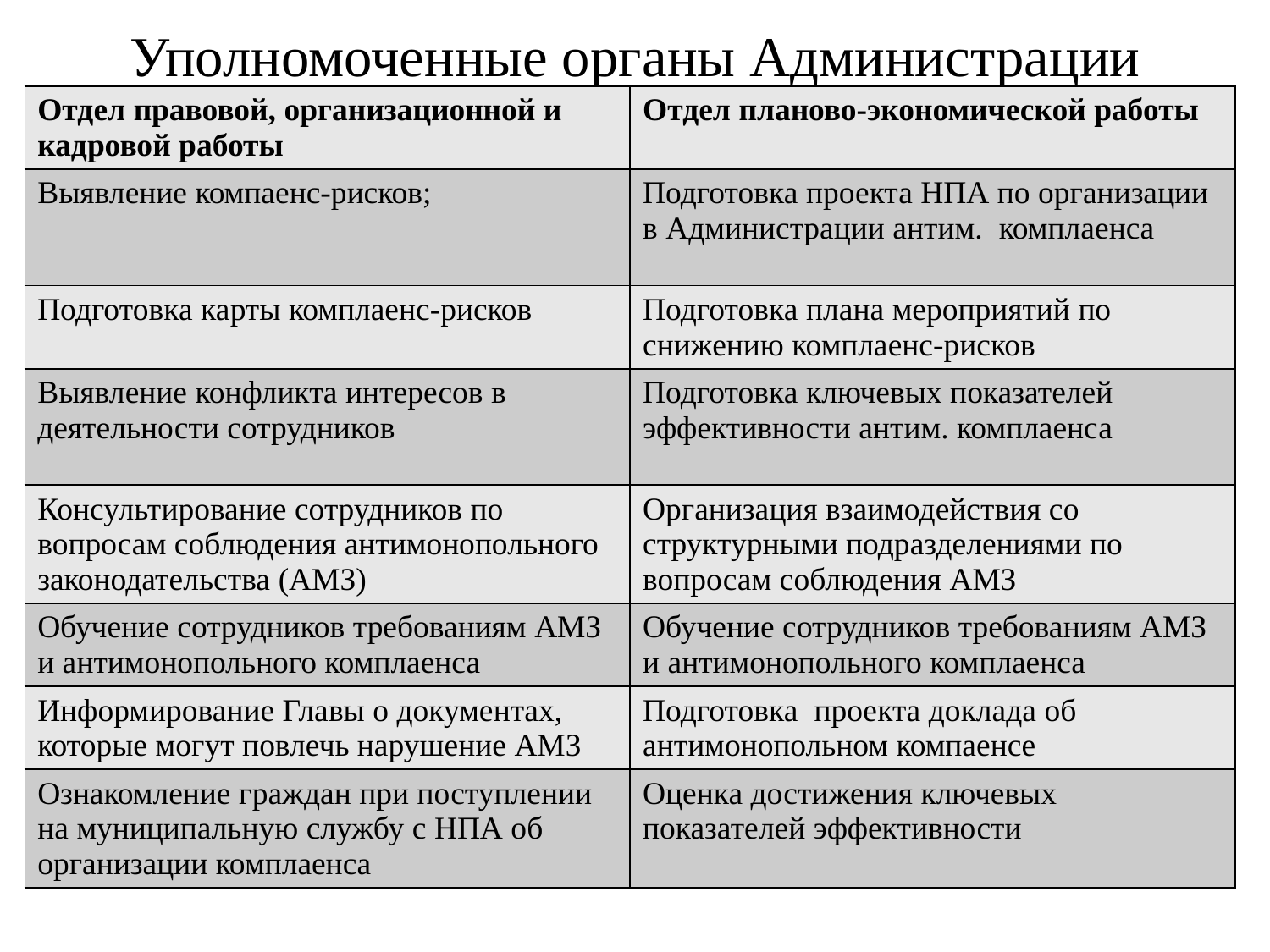

# Уполномоченные органы Администрации
| Отдел правовой, организационной и кадровой работы | Отдел планово-экономической работы |
| --- | --- |
| Выявление компаенс-рисков; | Подготовка проекта НПА по организации в Администрации антим. комплаенса |
| Подготовка карты комплаенс-рисков | Подготовка плана мероприятий по снижению комплаенс-рисков |
| Выявление конфликта интересов в деятельности сотрудников | Подготовка ключевых показателей эффективности антим. комплаенса |
| Консультирование сотрудников по вопросам соблюдения антимонопольного законодательства (АМЗ) | Организация взаимодействия со структурными подразделениями по вопросам соблюдения АМЗ |
| Обучение сотрудников требованиям АМЗ и антимонопольного комплаенса | Обучение сотрудников требованиям АМЗ и антимонопольного комплаенса |
| Информирование Главы о документах, которые могут повлечь нарушение АМЗ | Подготовка проекта доклада об антимонопольном компаенсе |
| Ознакомление граждан при поступлении на муниципальную службу с НПА об организации комплаенса | Оценка достижения ключевых показателей эффективности |